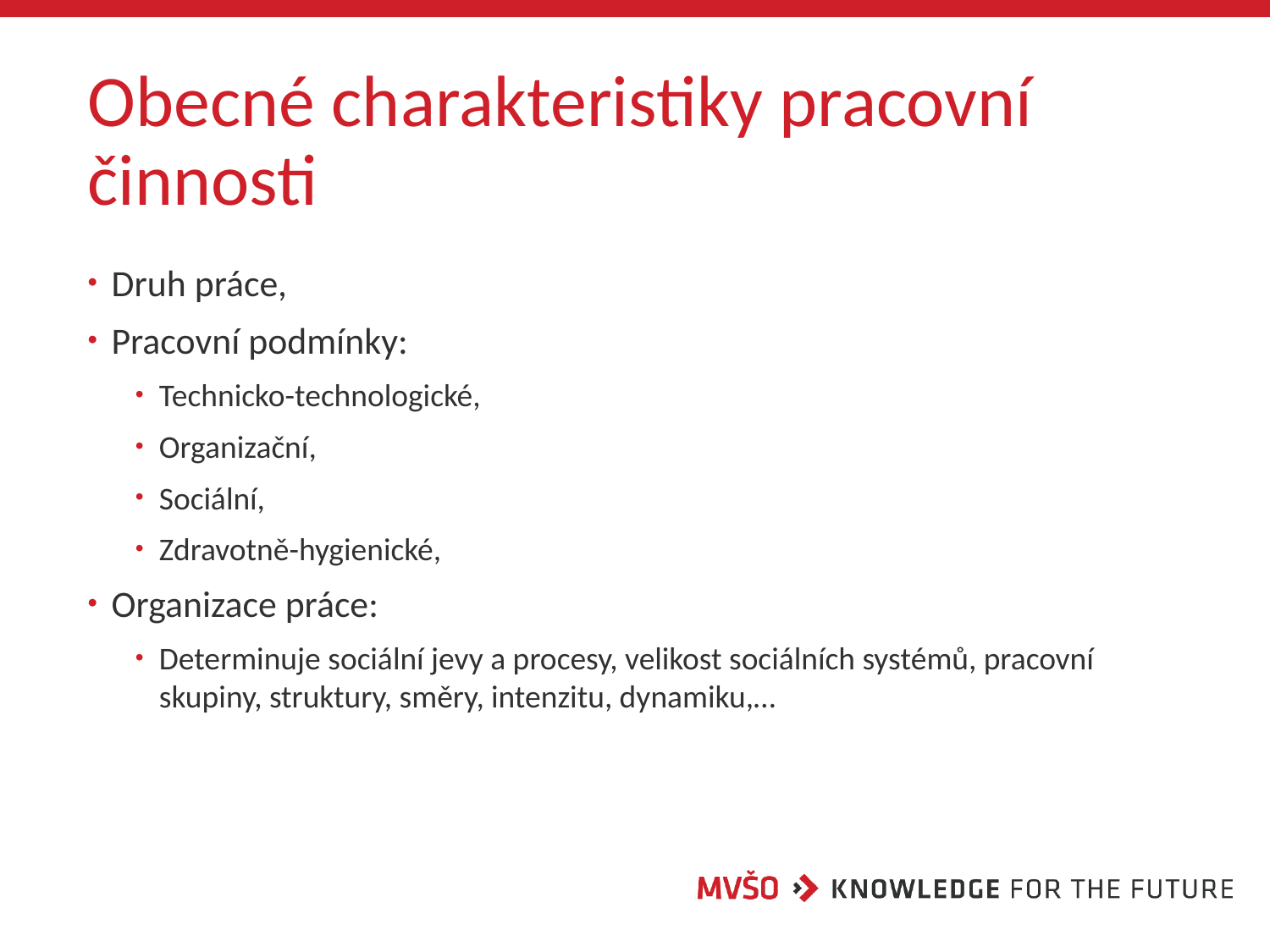

# Obecné charakteristiky pracovní činnosti
Druh práce,
Pracovní podmínky:
Technicko-technologické,
Organizační,
Sociální,
Zdravotně-hygienické,
Organizace práce:
Determinuje sociální jevy a procesy, velikost sociálních systémů, pracovní skupiny, struktury, směry, intenzitu, dynamiku,…